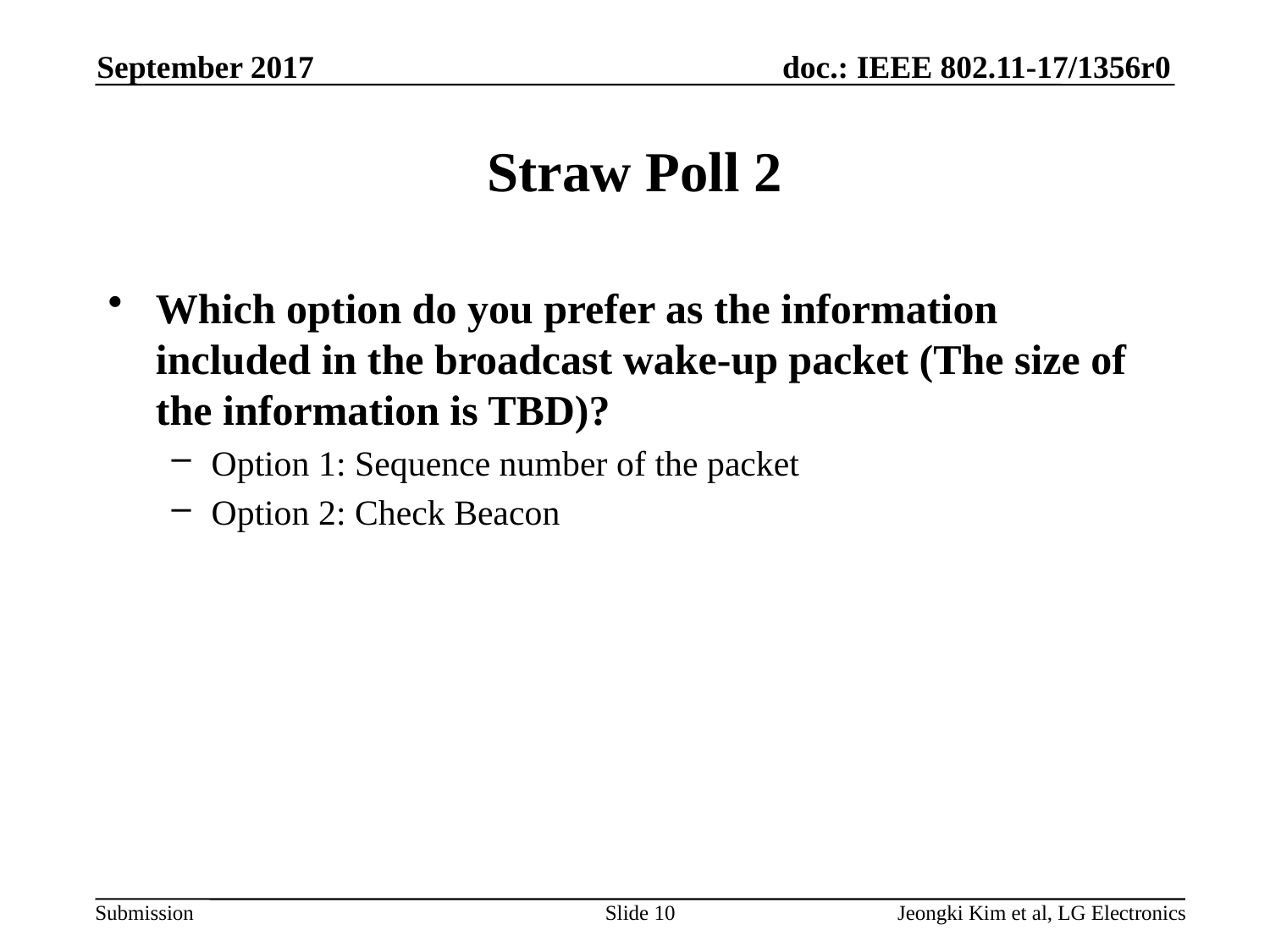

September 2017
# Straw Poll 2
Which option do you prefer as the information included in the broadcast wake-up packet (The size of the information is TBD)?
Option 1: Sequence number of the packet
Option 2: Check Beacon
Slide 10
Jeongki Kim et al, LG Electronics